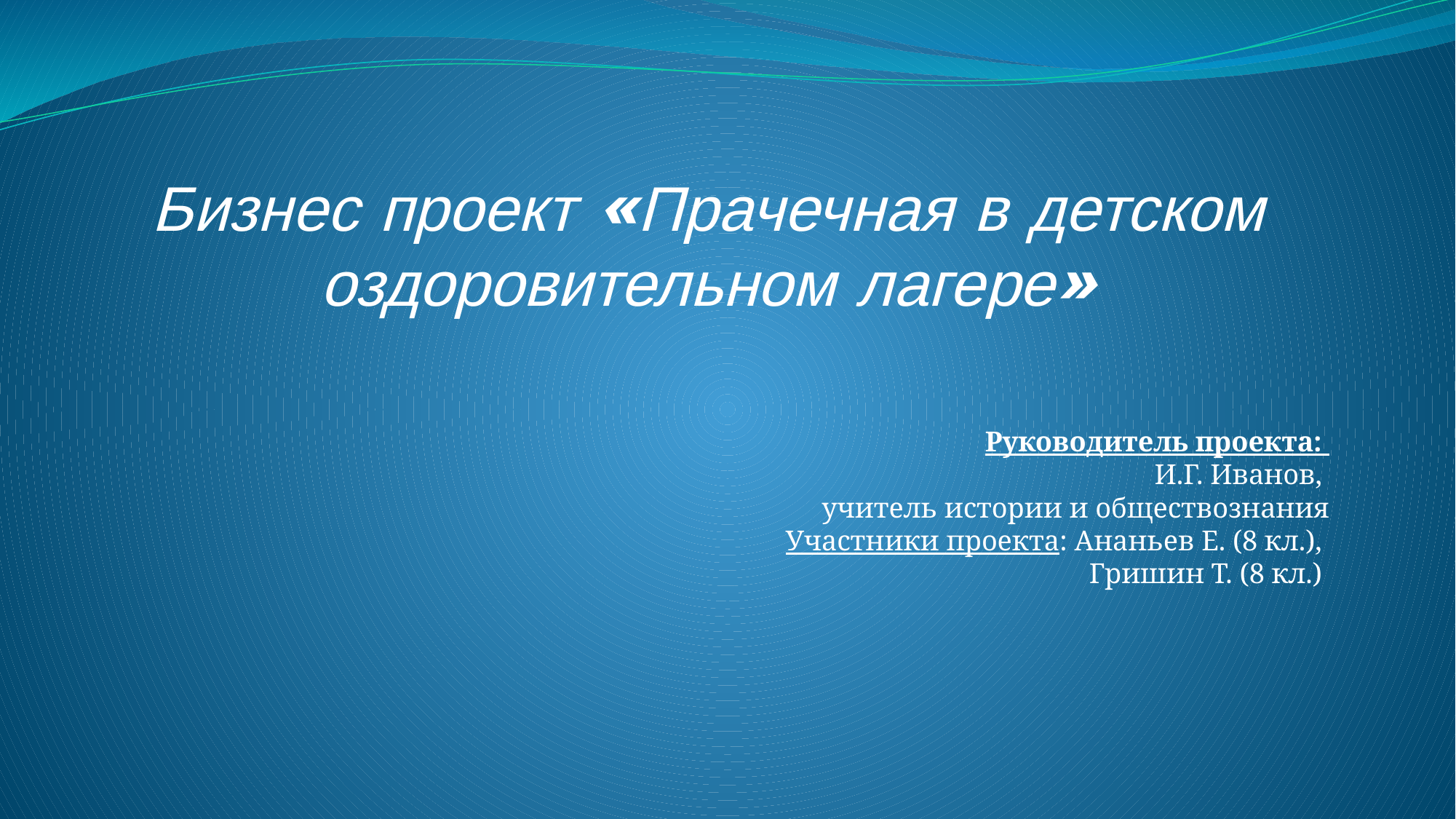

# Бизнес проект «Прачечная в детском оздоровительном лагере»

Руководитель проекта:
И.Г. Иванов,
учитель истории и обществознания
Участники проекта: Ананьев Е. (8 кл.),
Гришин Т. (8 кл.)